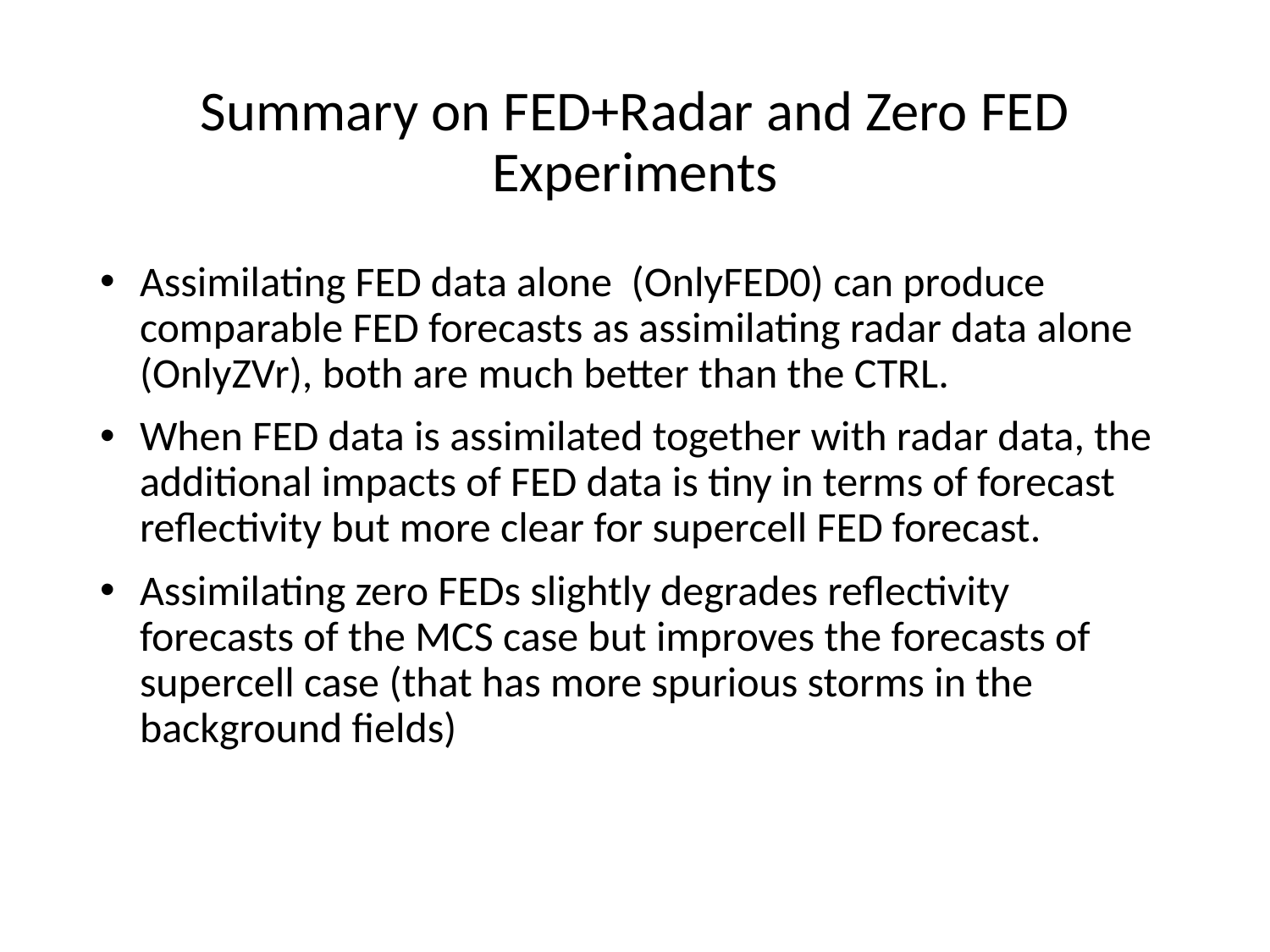

# Summary on FED+Radar and Zero FED Experiments
Assimilating FED data alone  (OnlyFED0) can produce comparable FED forecasts as assimilating radar data alone (OnlyZVr), both are much better than the CTRL.
When FED data is assimilated together with radar data, the additional impacts of FED data is tiny in terms of forecast reflectivity but more clear for supercell FED forecast.
Assimilating zero FEDs slightly degrades reflectivity forecasts of the MCS case but improves the forecasts of supercell case (that has more spurious storms in the background fields)